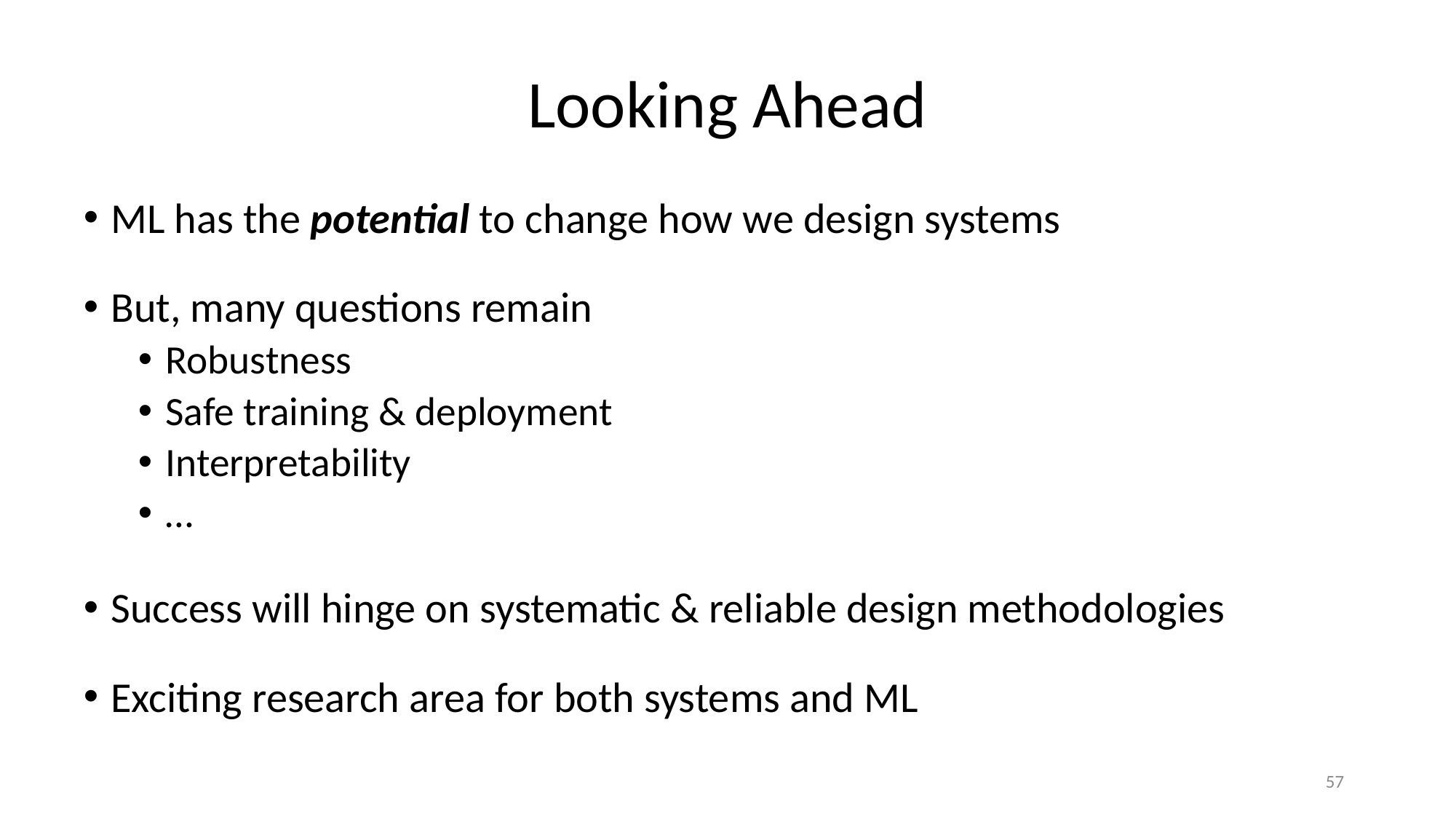

# Looking Ahead
ML has the potential to change how we design systems

But, many questions remain
Robustness
Safe training & deployment
Interpretability
…

Success will hinge on systematic & reliable design methodologies

Exciting research area for both systems and ML
57